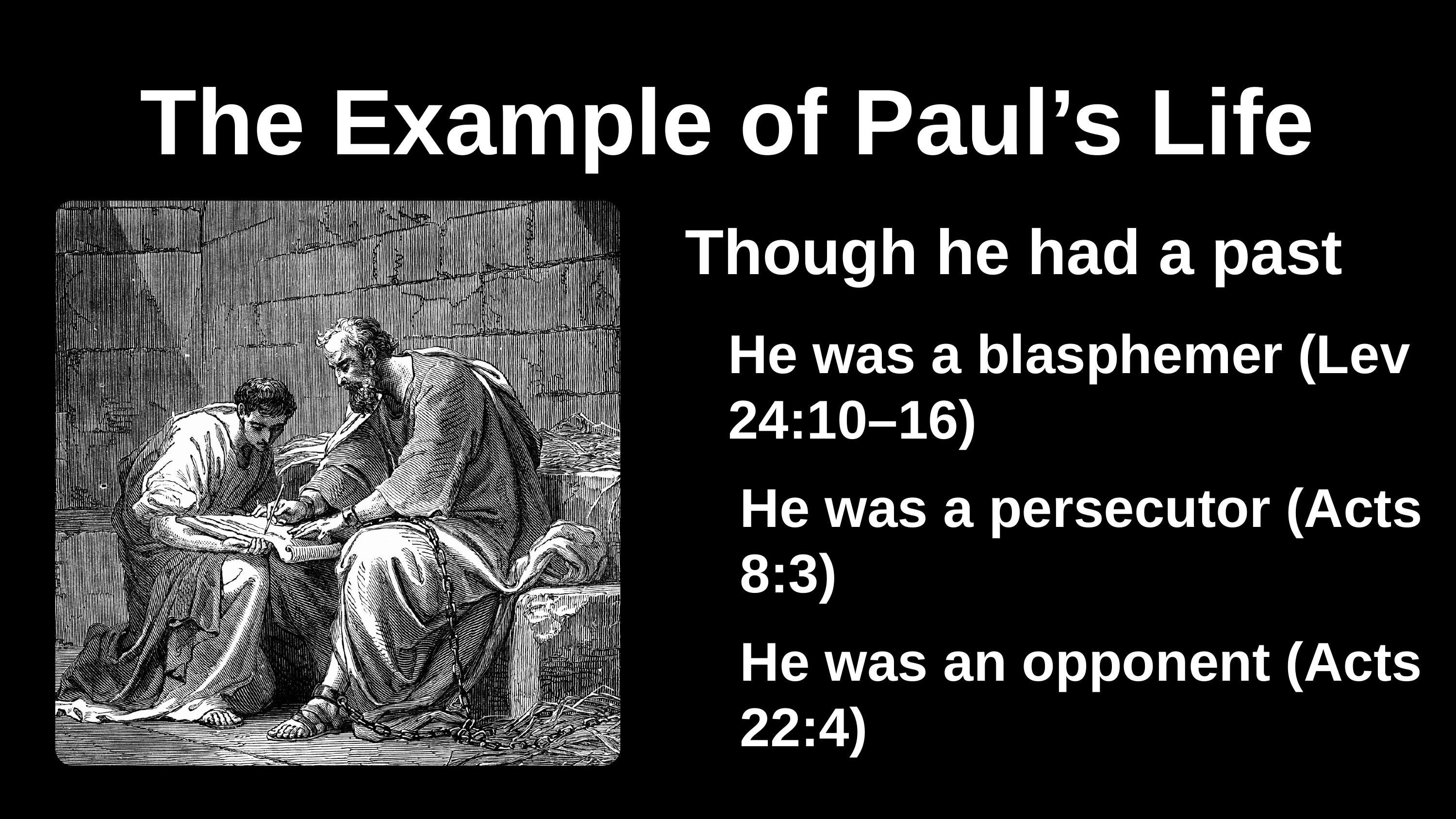

The Example of Paul’s Life

Though he had a past
He was a blasphemer (Lev 24:10–16)
He was a persecutor (Acts 8:3)
He was an opponent (Acts 22:4)